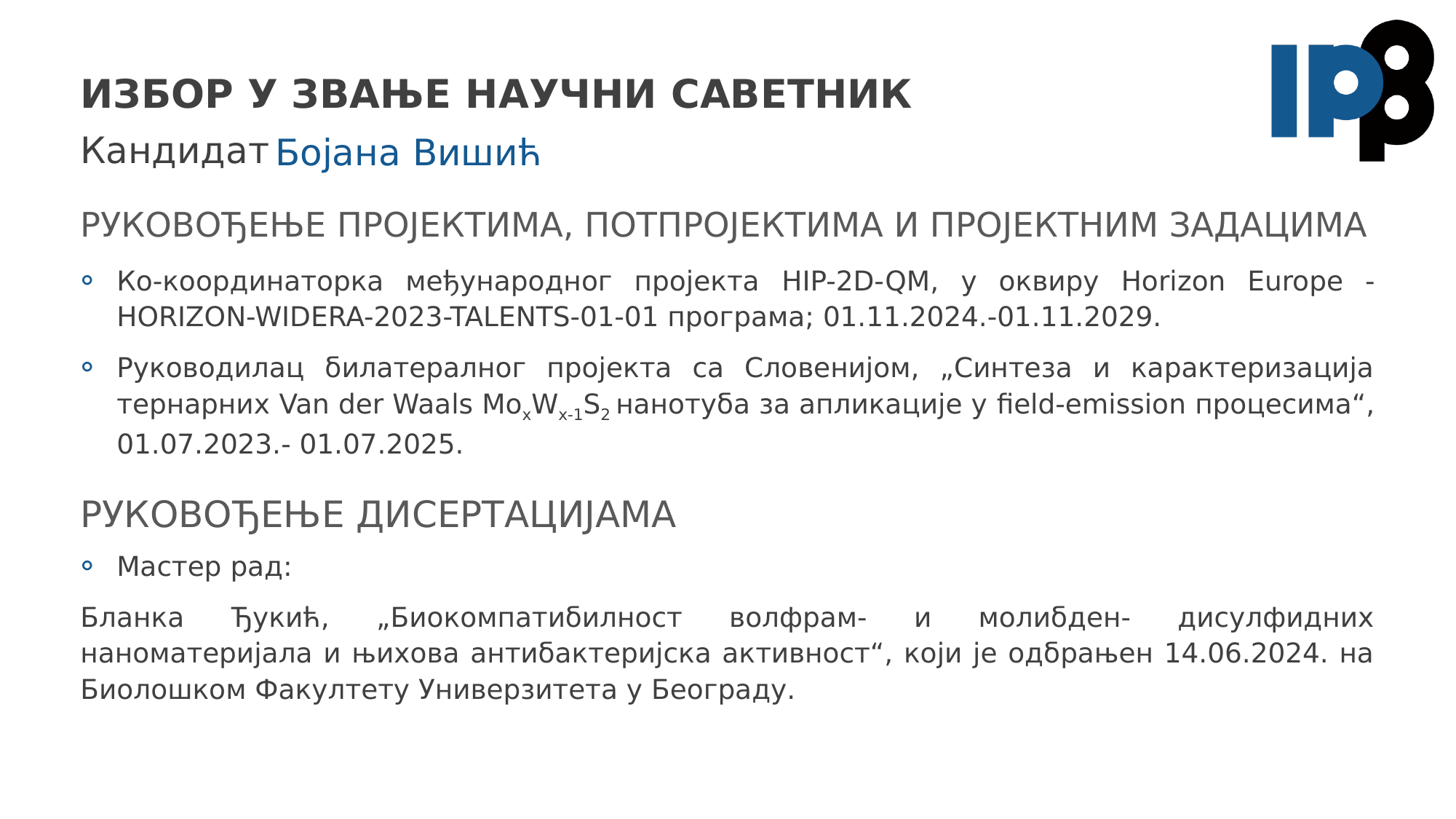

# ИЗБОР У ЗВАЊЕ НАУЧНИ САВЕТНИК
Бојана Вишић
Ко-координаторка међународног пројекта HIP-2D-QM, у оквиру Horizon Europe -HORIZON-WIDERA-2023-TALENTS-01-01 програма; 01.11.2024.-01.11.2029.
Руководилац билатералног пројекта са Словенијом, „Синтеза и карактеризација тернарних Van der Waals MoxWx-1S2 нанотуба за апликације у field-emission процесима“, 01.07.2023.- 01.07.2025.

Мастер рад:
Бланка Ђукић, „Биокомпатибилност волфрам- и молибден- дисулфидних наноматеријала и њихова антибактеријска активност“, који је одбрањен 14.06.2024. на Биолошком Факултету Универзитета у Београду.